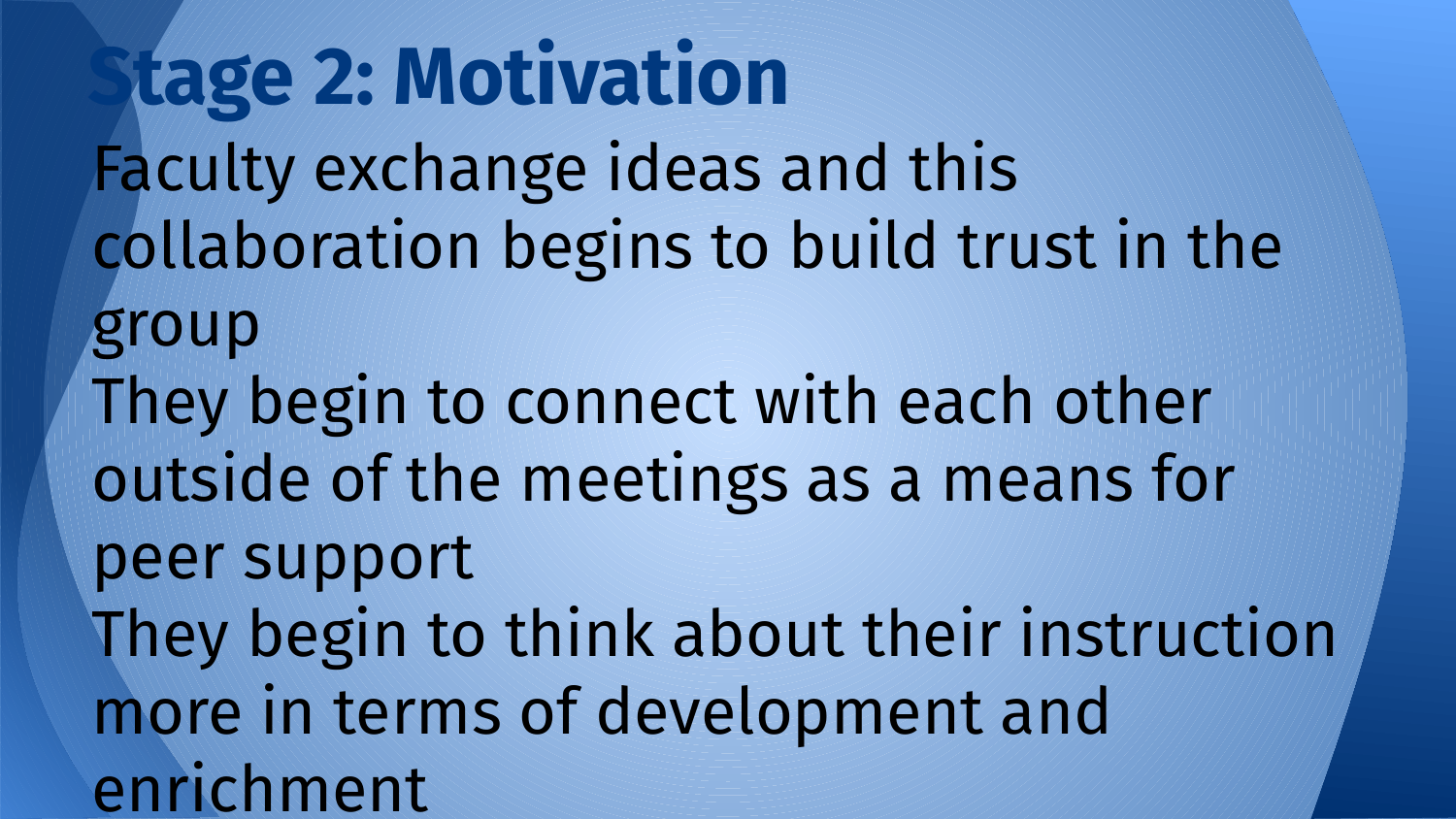

# Stage 2: Motivation
Faculty exchange ideas and this collaboration begins to build trust in the group
They begin to connect with each other outside of the meetings as a means for  peer support
They begin to think about their instruction more in terms of development and enrichment